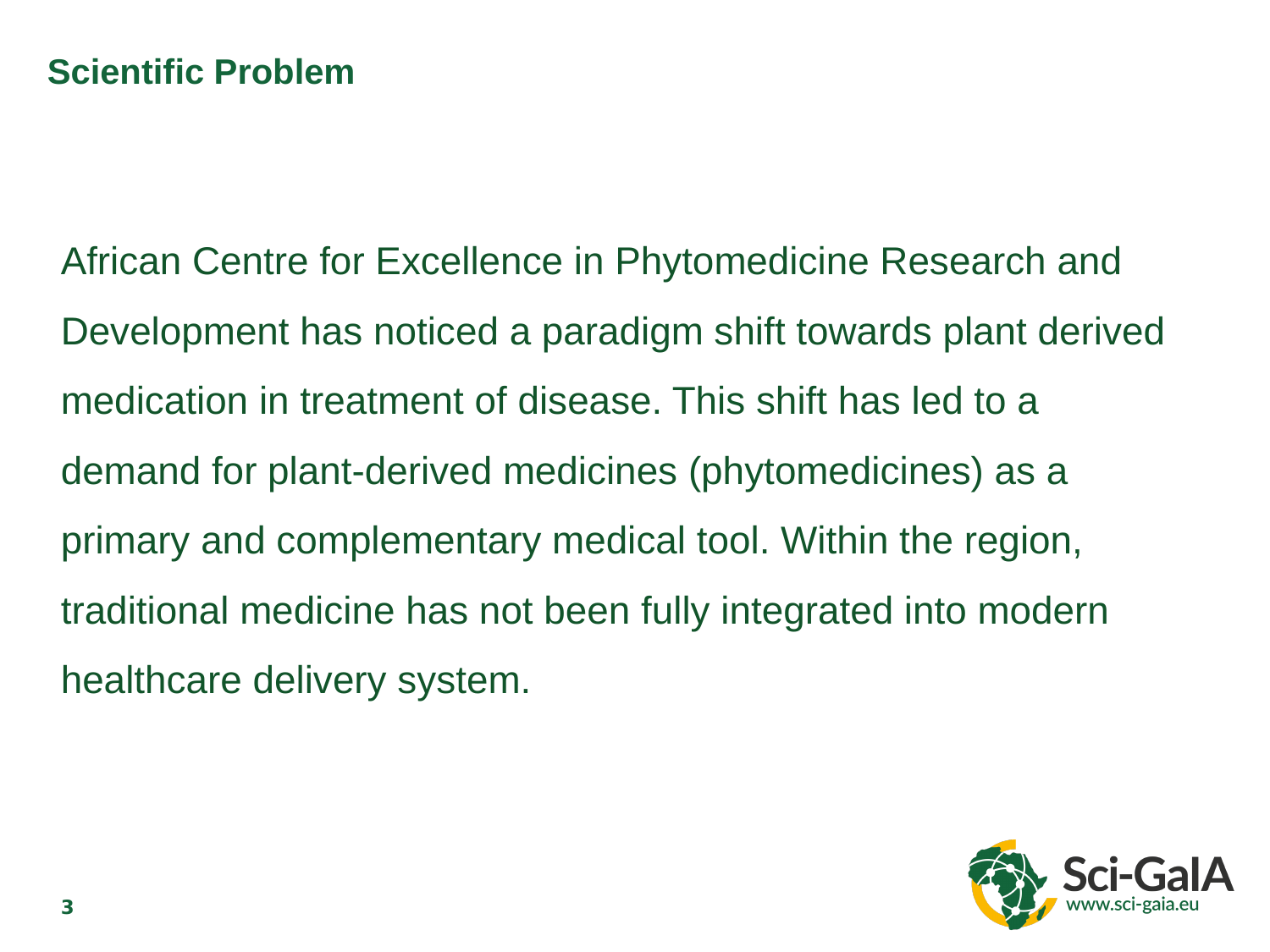

Scientific Problem
African Centre for Excellence in Phytomedicine Research and Development has noticed a paradigm shift towards plant derived medication in treatment of disease. This shift has led to a demand for plant-derived medicines (phytomedicines) as a primary and complementary medical tool. Within the region, traditional medicine has not been fully integrated into modern healthcare delivery system.
3